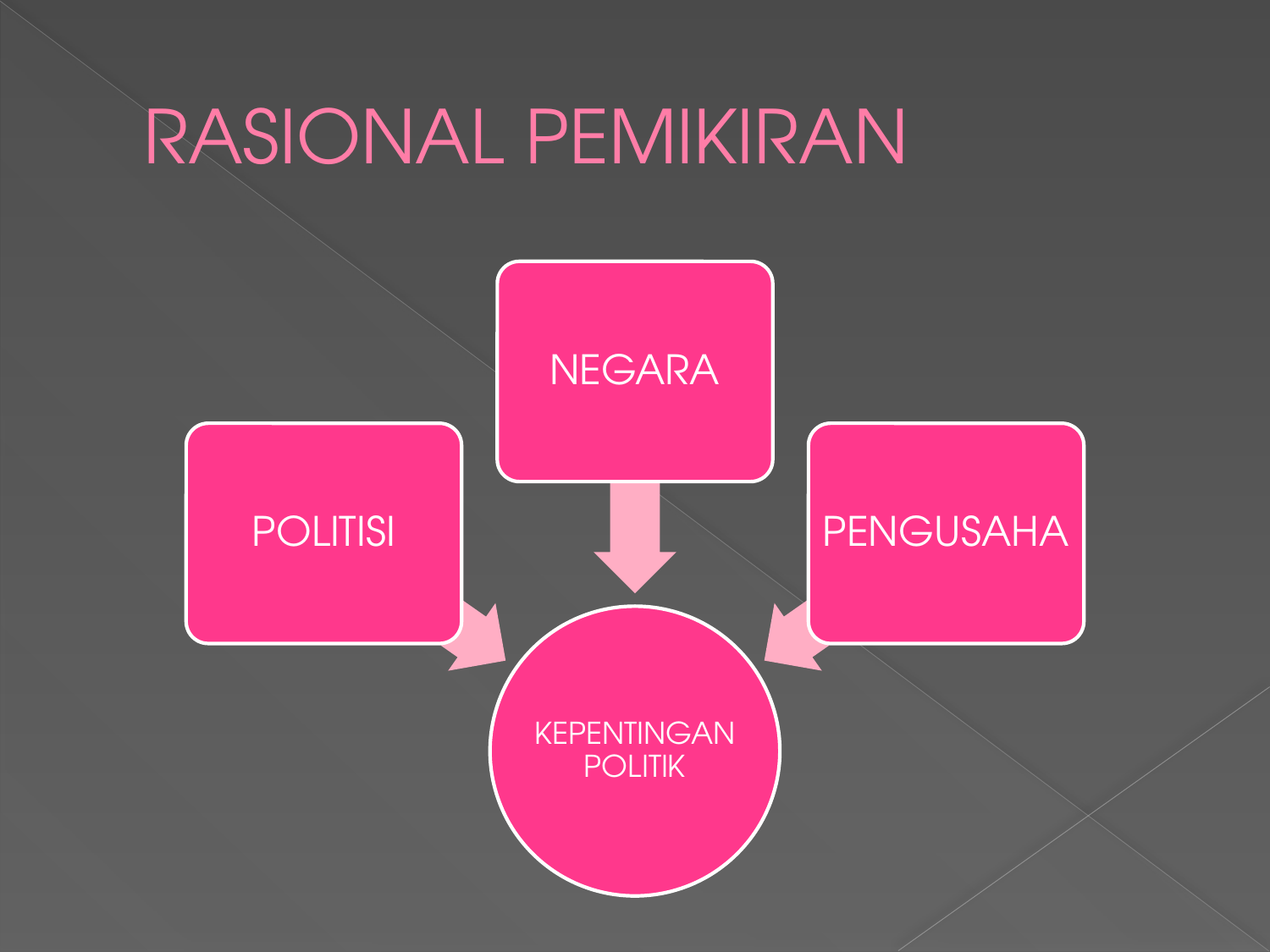

# RASIONAL PEMIKIRAN
KEPENTINGAN POLITIK
POLITISI
NEGARA
PENGUSAHA